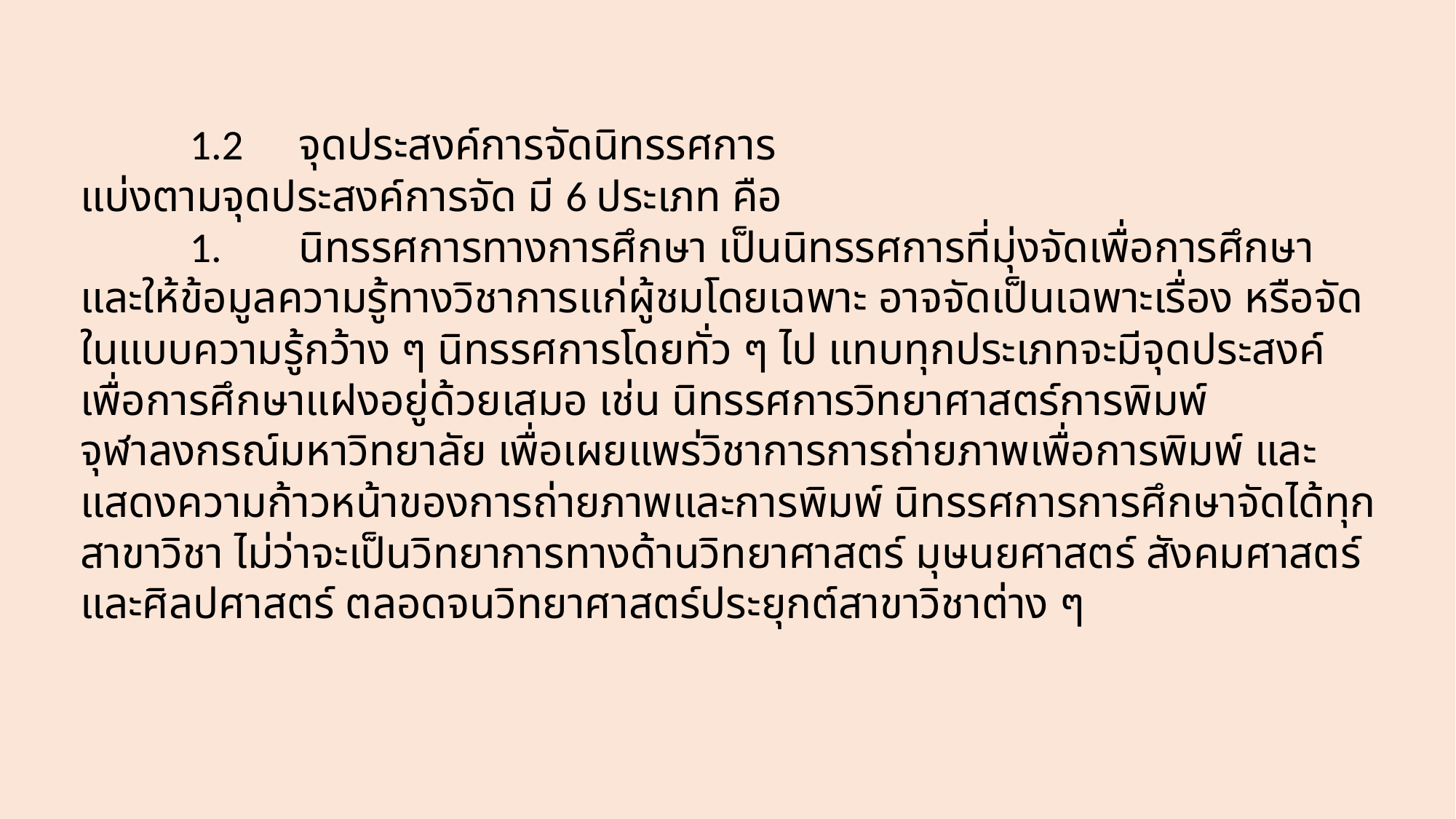

1.2	จุดประสงค์การจัดนิทรรศการ
แบ่งตามจุดประสงค์การจัด มี 6 ประเภท คือ
	1.	นิทรรศการทางการศึกษา เป็นนิทรรศการที่มุ่งจัดเพื่อการศึกษา และให้ข้อมูลความรู้ทางวิชาการแก่ผู้ชมโดยเฉพาะ อาจจัดเป็นเฉพาะเรื่อง หรือจัดในแบบความรู้กว้าง ๆ นิทรรศการโดยทั่ว ๆ ไป แทบทุกประเภทจะมีจุดประสงค์เพื่อการศึกษาแฝงอยู่ด้วยเสมอ เช่น นิทรรศการวิทยาศาสตร์การพิมพ์ จุฬาลงกรณ์มหาวิทยาลัย เพื่อเผยแพร่วิชาการการถ่ายภาพเพื่อการพิมพ์ และแสดงความก้าวหน้าของการถ่ายภาพและการพิมพ์ นิทรรศการการศึกษาจัดได้ทุกสาขาวิชา ไม่ว่าจะเป็นวิทยาการทางด้านวิทยาศาสตร์ มุษนยศาสตร์ สังคมศาสตร์ และศิลปศาสตร์ ตลอดจนวิทยาศาสตร์ประยุกต์สาขาวิชาต่าง ๆ